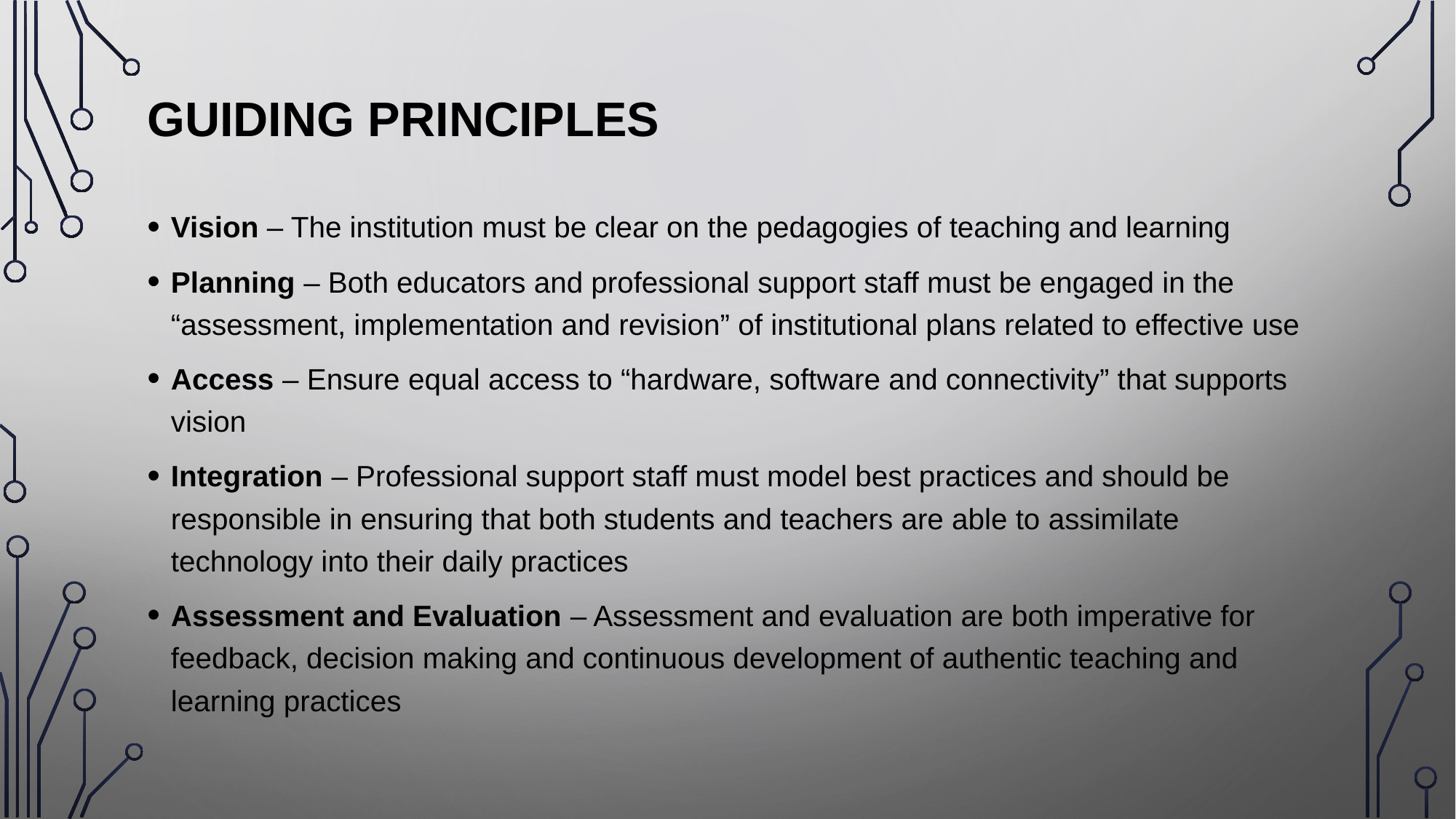

# Guiding Principles
Vision – The institution must be clear on the pedagogies of teaching and learning
Planning – Both educators and professional support staff must be engaged in the “assessment, implementation and revision” of institutional plans related to effective use
Access – Ensure equal access to “hardware, software and connectivity” that supports vision
Integration – Professional support staff must model best practices and should be responsible in ensuring that both students and teachers are able to assimilate technology into their daily practices
Assessment and Evaluation – Assessment and evaluation are both imperative for feedback, decision making and continuous development of authentic teaching and learning practices